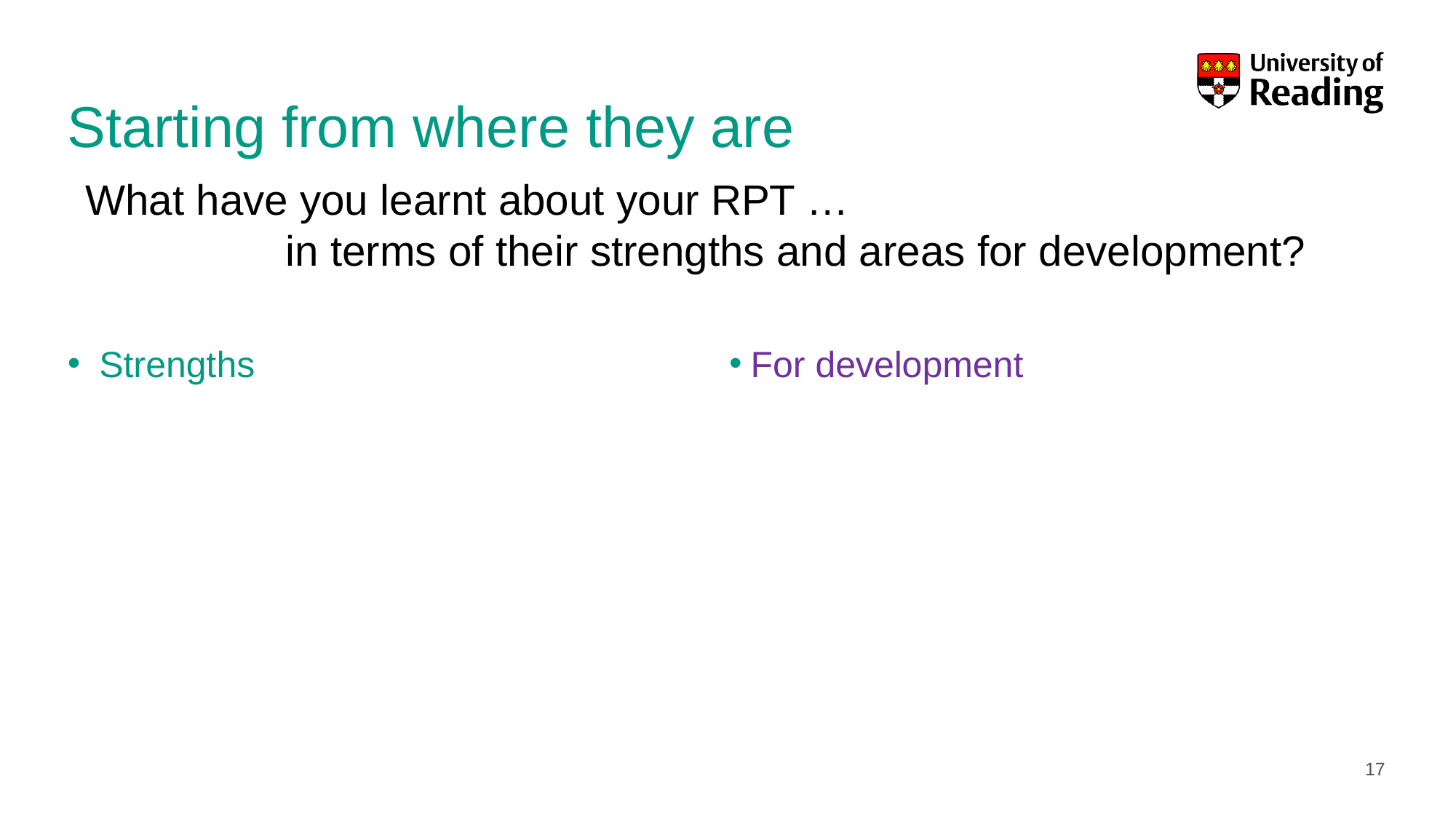

# Starting from where they are
What have you learnt about your RPT …
in terms of their strengths and areas for development?
 Strengths
For development
17